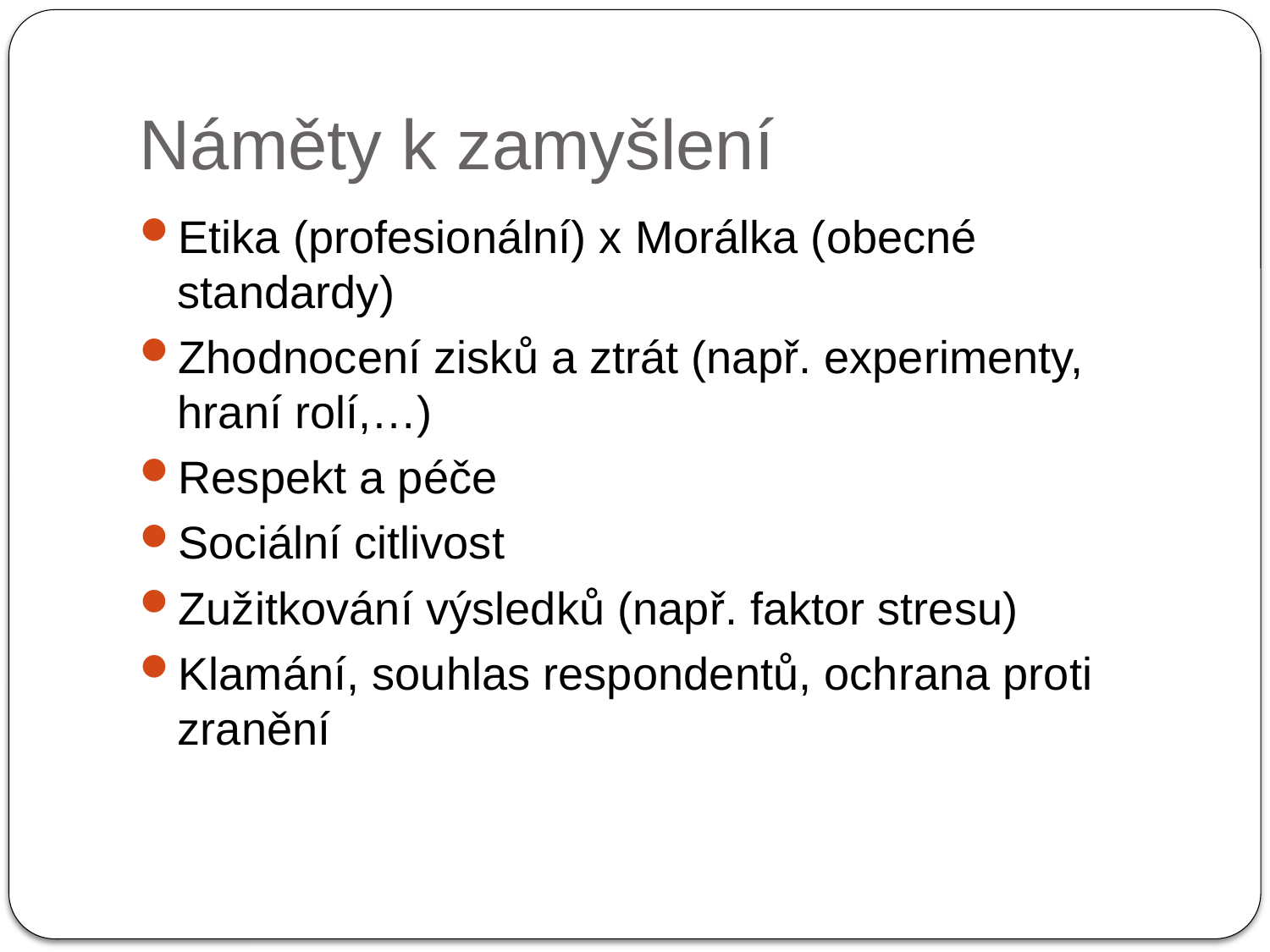

# Náměty k zamyšlení
Etika (profesionální) x Morálka (obecné standardy)
Zhodnocení zisků a ztrát (např. experimenty, hraní rolí,…)
Respekt a péče
Sociální citlivost
Zužitkování výsledků (např. faktor stresu)
Klamání, souhlas respondentů, ochrana proti zranění